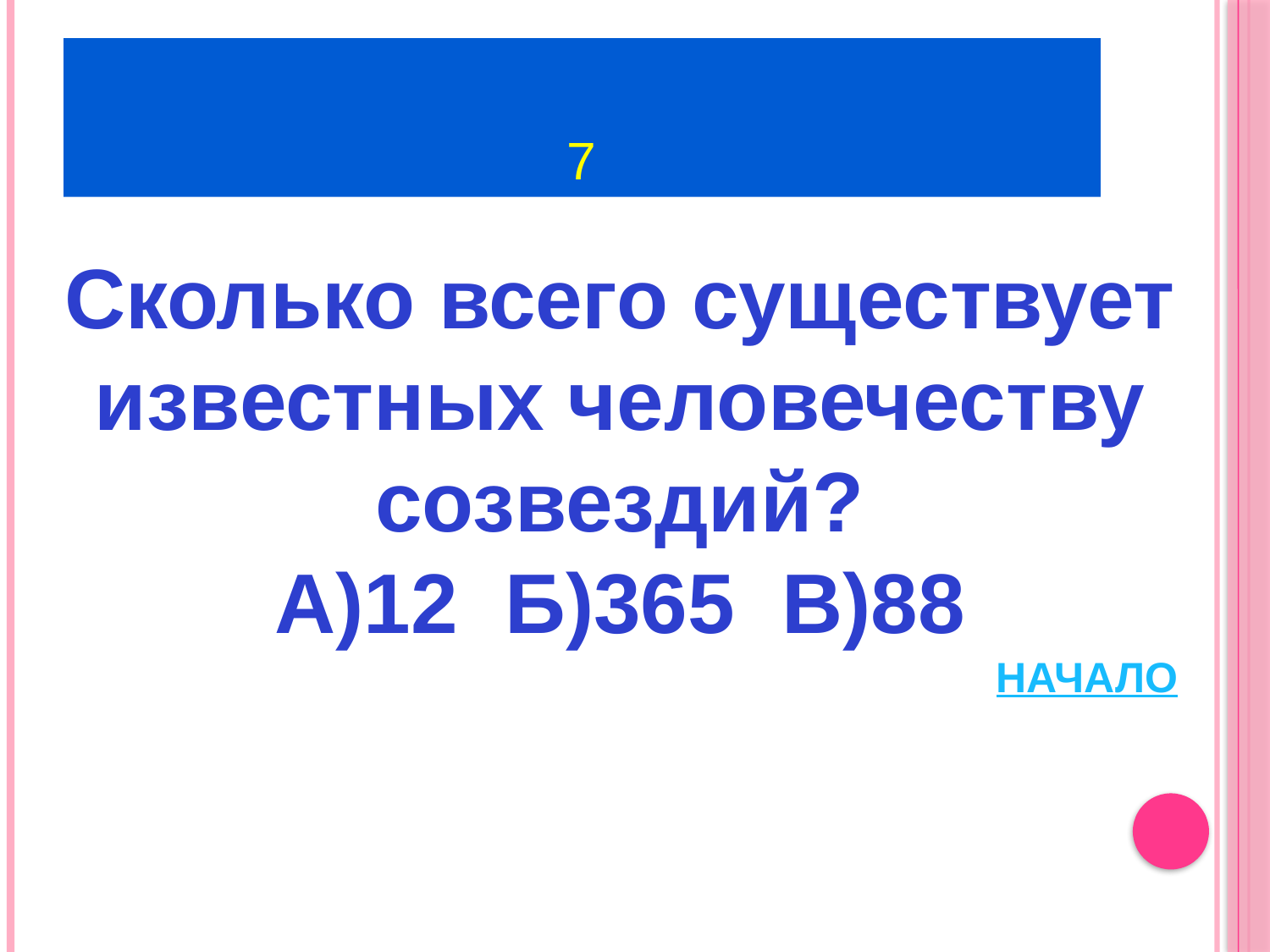

# 7
Сколько всего существует известных человечеству созвездий?
А)12  Б)365  В)88
НАЧАЛО